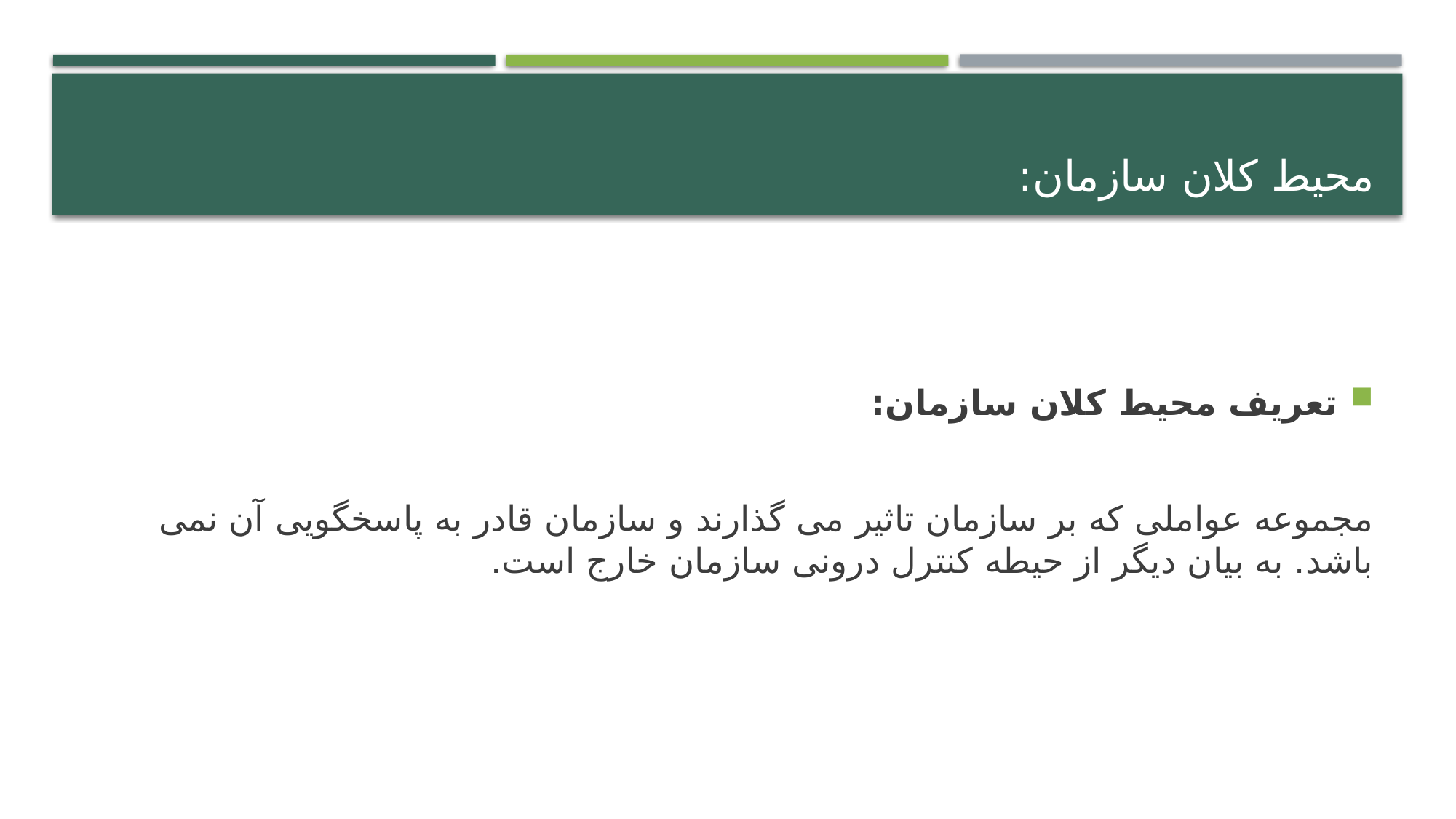

# محیط کلان سازمان:
تعریف محیط کلان سازمان:

مجموعه عواملی که بر سازمان تاثیر می گذارند و سازمان قادر به پاسخگویی آن نمی باشد. به بیان دیگر از حیطه کنترل درونی سازمان خارج است.